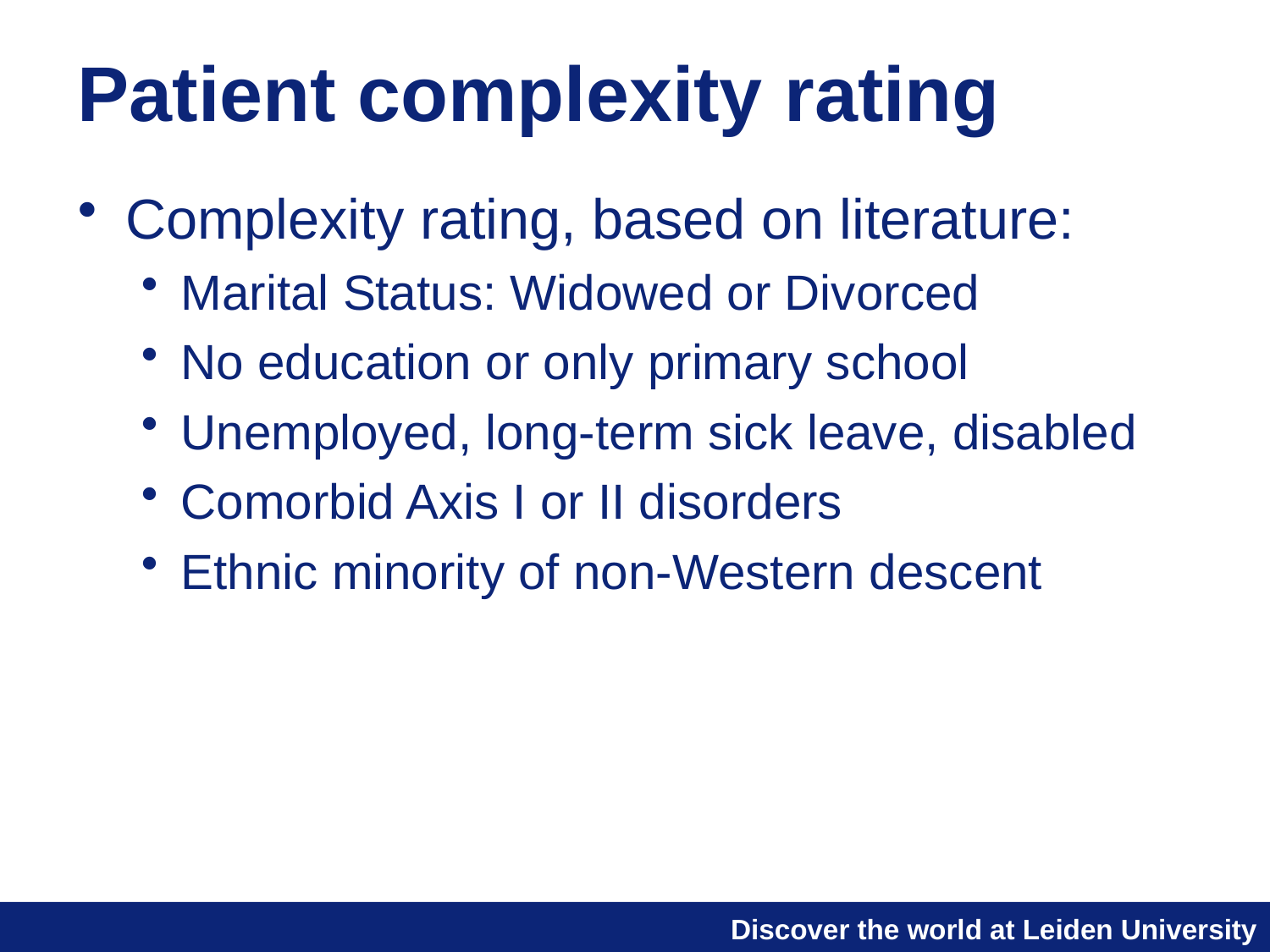

# Patient complexity rating
Complexity rating, based on literature:
Marital Status: Widowed or Divorced
No education or only primary school
Unemployed, long-term sick leave, disabled
Comorbid Axis I or II disorders
Ethnic minority of non-Western descent